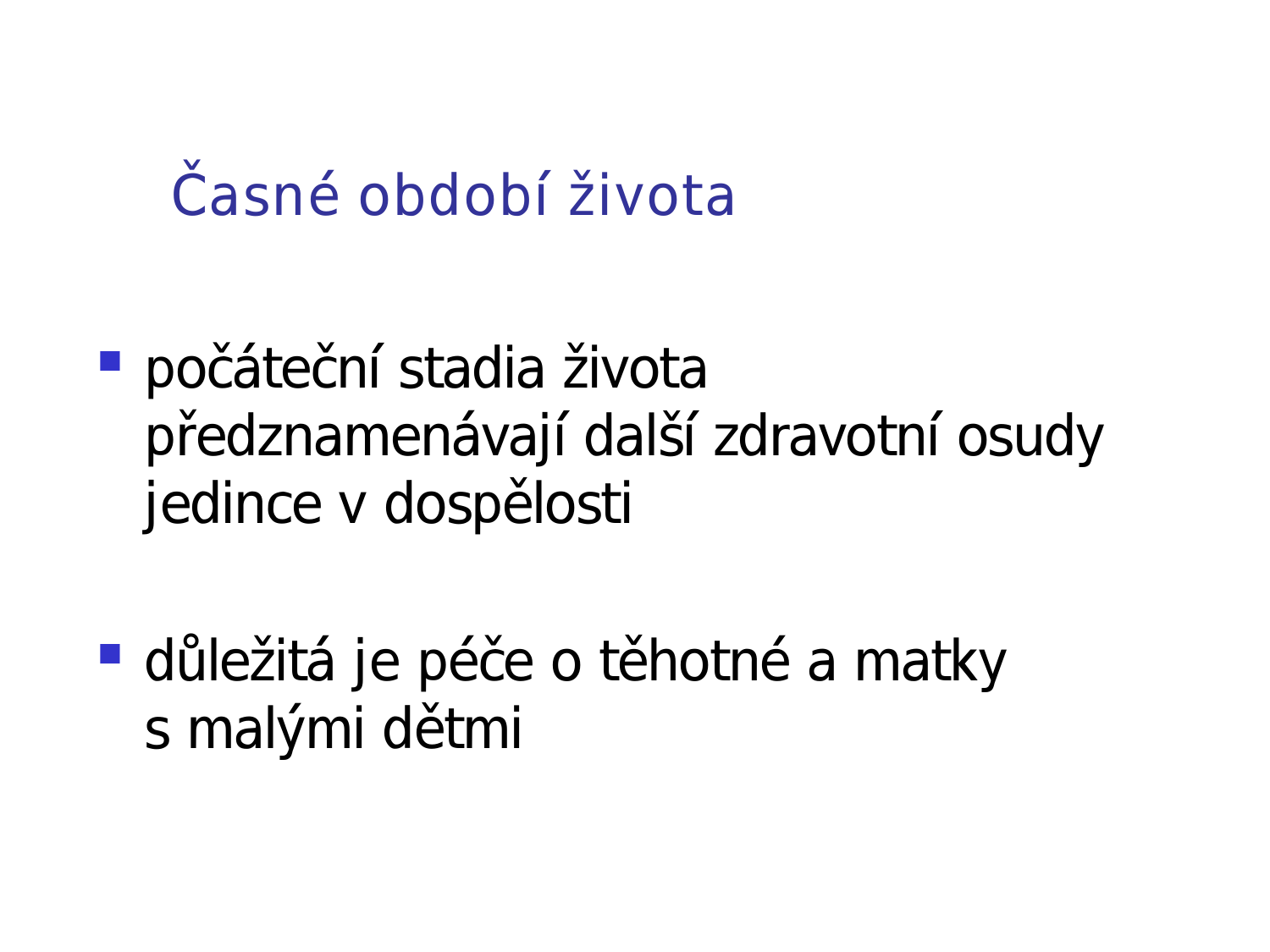

# Časné období života

počáteční stadia života předznamenávají další zdravotní osudy jedince v dospělosti

důležitá je péče o těhotné a matky s malými dětmi